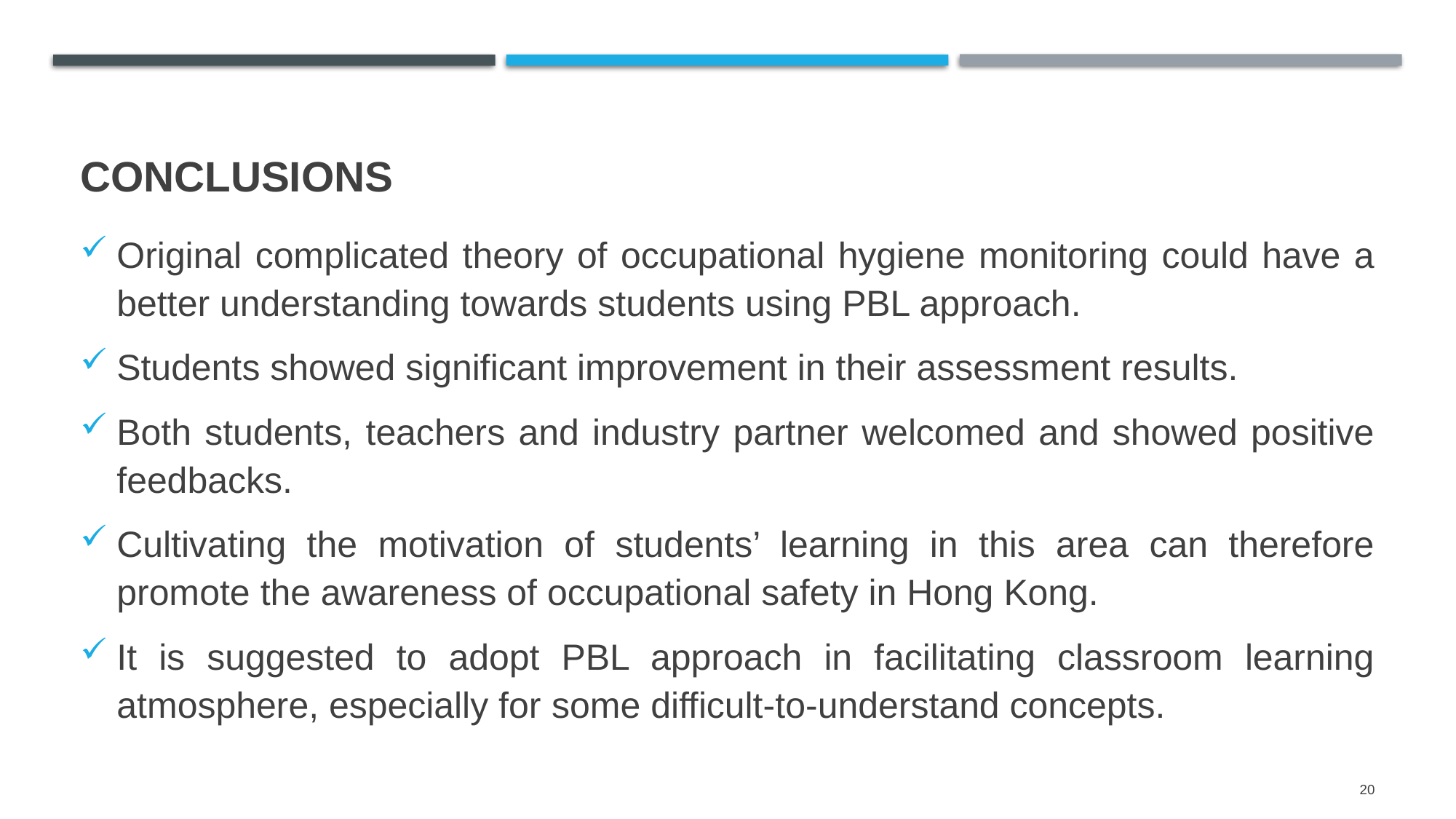

# conclusions
Original complicated theory of occupational hygiene monitoring could have a better understanding towards students using PBL approach.
Students showed significant improvement in their assessment results.
Both students, teachers and industry partner welcomed and showed positive feedbacks.
Cultivating the motivation of students’ learning in this area can therefore promote the awareness of occupational safety in Hong Kong.
It is suggested to adopt PBL approach in facilitating classroom learning atmosphere, especially for some difficult-to-understand concepts.
20